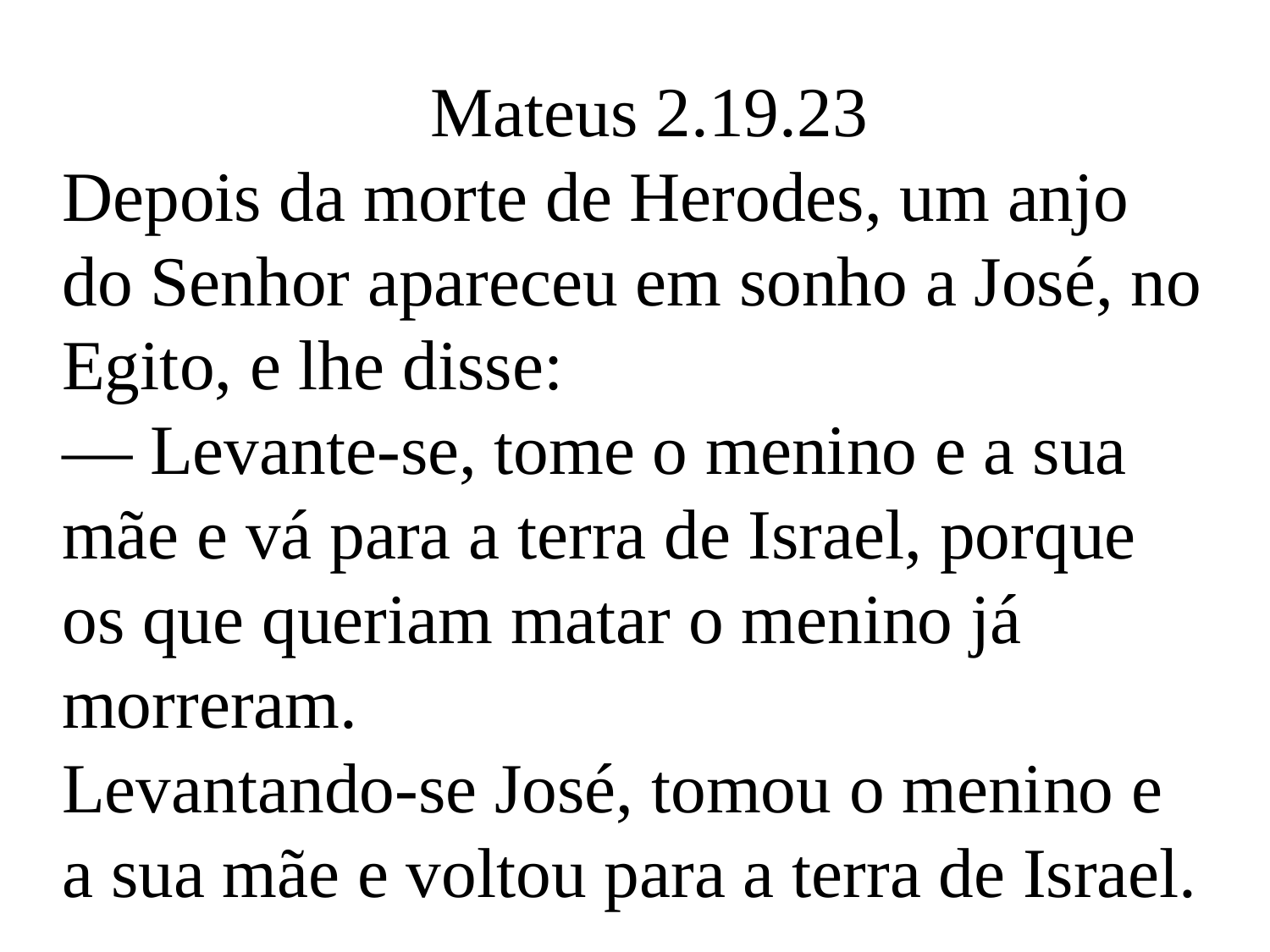

Mateus 2.19.23
Depois da morte de Herodes, um anjo do Senhor apareceu em sonho a José, no Egito, e lhe disse:
— Levante-se, tome o menino e a sua mãe e vá para a terra de Israel, porque os que queriam matar o menino já morreram.
Levantando-se José, tomou o menino e a sua mãe e voltou para a terra de Israel.